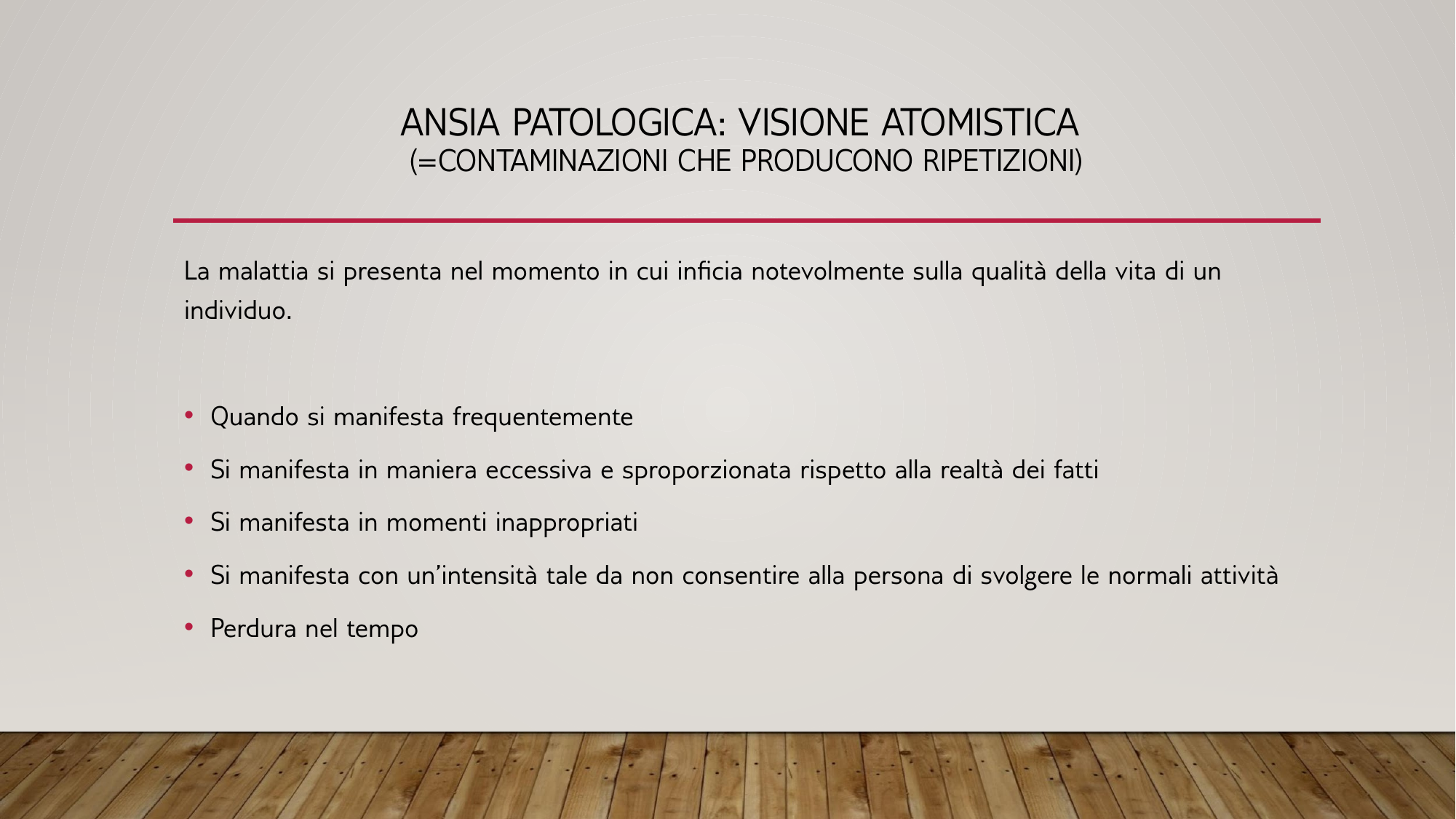

# ANSIA PATOLOGICA: VISIONE ATOMISTICA (=CONTAMINAZIONI CHE PRODUCONO RIPETIZIONI)
La malattia si presenta nel momento in cui inficia notevolmente sulla qualità della vita di un individuo.

Quando si manifesta frequentemente
Si manifesta in maniera eccessiva e sproporzionata rispetto alla realtà dei fatti
Si manifesta in momenti inappropriati
Si manifesta con un’intensità tale da non consentire alla persona di svolgere le normali attività
Perdura nel tempo